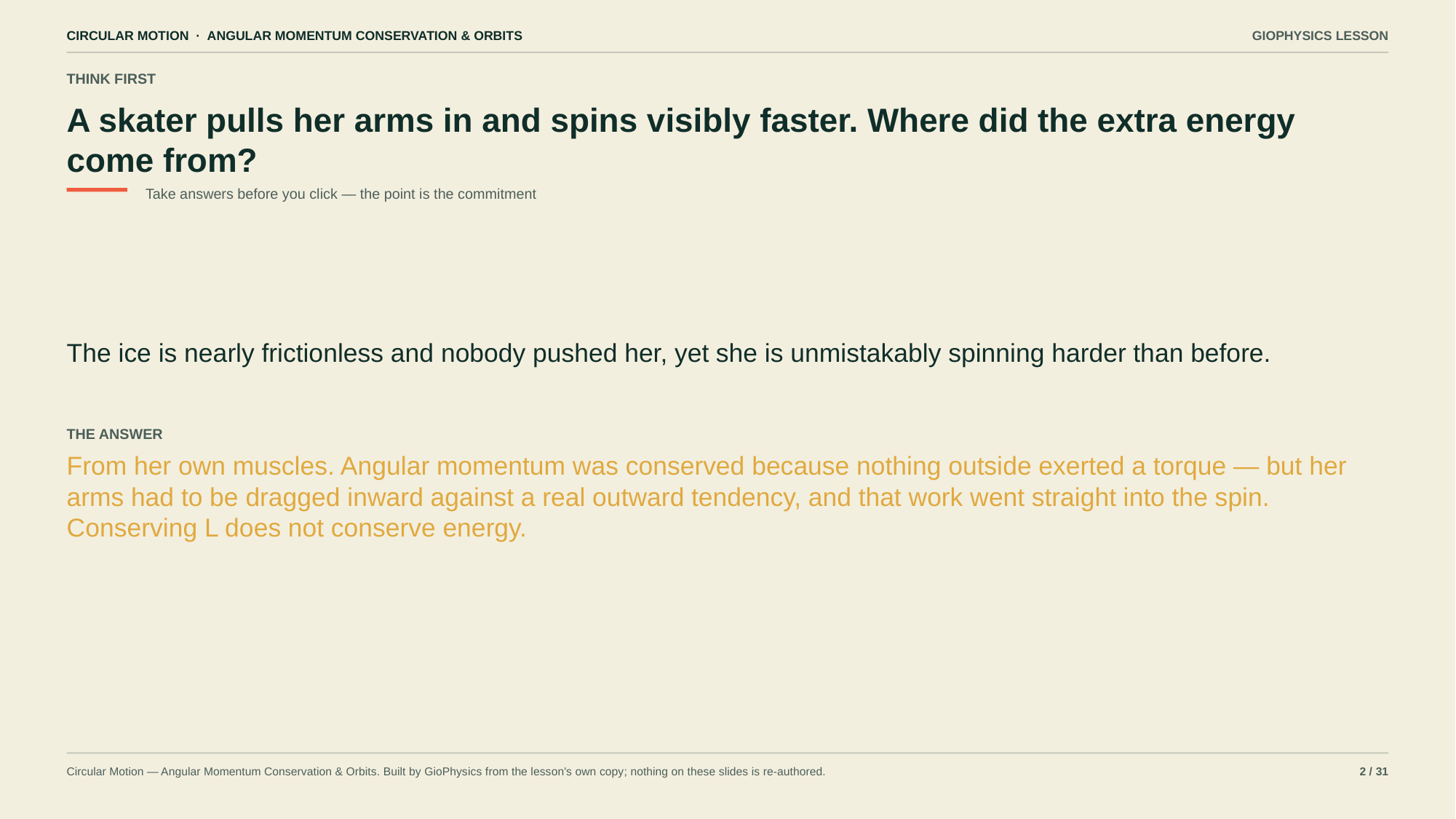

CIRCULAR MOTION  ·  ANGULAR MOMENTUM CONSERVATION & ORBITS
GIOPHYSICS LESSON

THINK FIRST
A skater pulls her arms in and spins visibly faster. Where did the extra energy come from?
Take answers before you click — the point is the commitment

The ice is nearly frictionless and nobody pushed her, yet she is unmistakably spinning harder than before.
THE ANSWER
From her own muscles. Angular momentum was conserved because nothing outside exerted a torque — but her arms had to be dragged inward against a real outward tendency, and that work went straight into the spin. Conserving L does not conserve energy.

Circular Motion — Angular Momentum Conservation & Orbits. Built by GioPhysics from the lesson's own copy; nothing on these slides is re-authored.
2 / 31